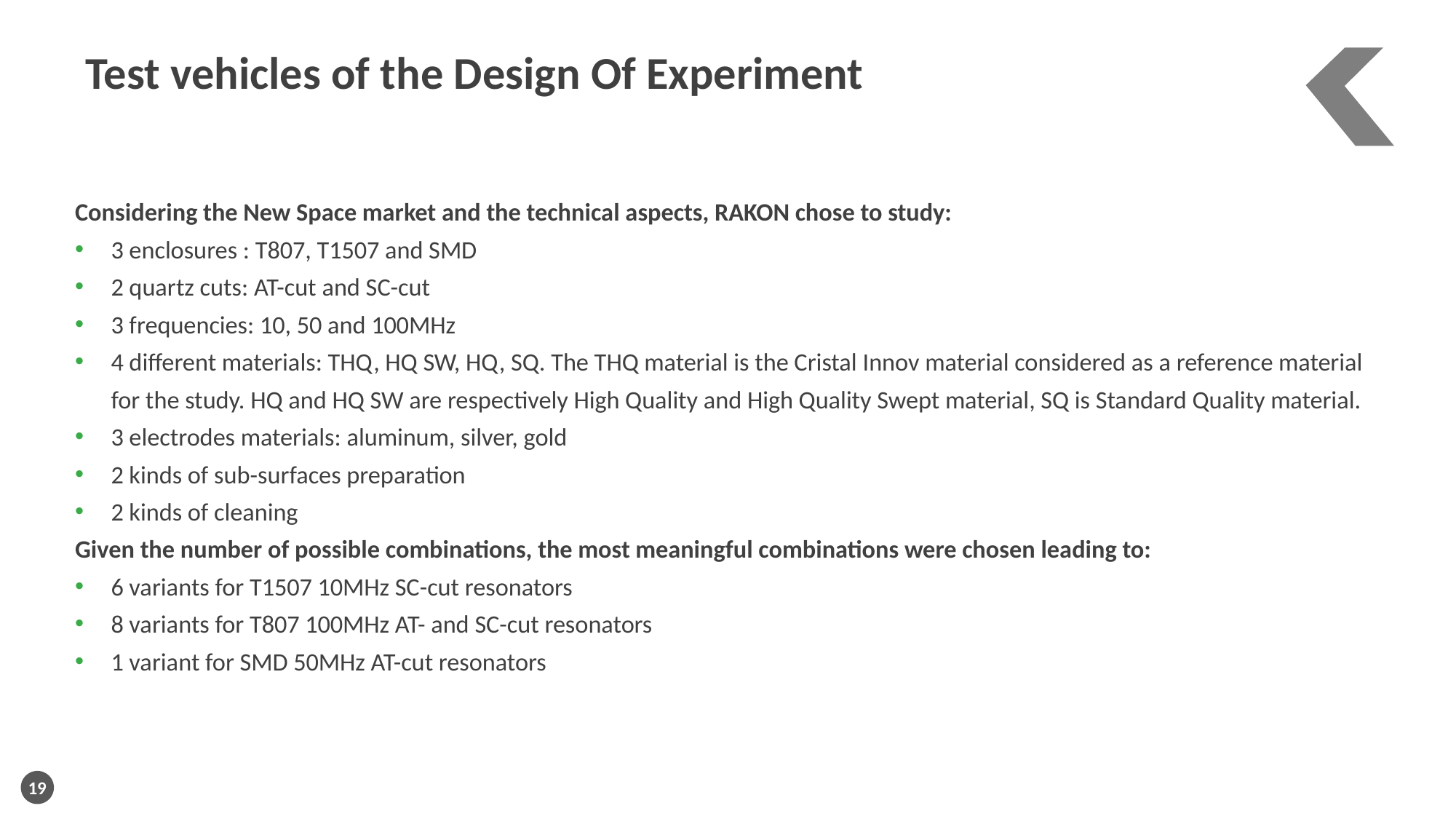

Test vehicles of the Design Of Experiment

Considering the New Space market and the technical aspects, RAKON chose to study:
3 enclosures : T807, T1507 and SMD
2 quartz cuts: AT-cut and SC-cut
3 frequencies: 10, 50 and 100MHz
4 different materials: THQ, HQ SW, HQ, SQ. The THQ material is the Cristal Innov material considered as a reference material for the study. HQ and HQ SW are respectively High Quality and High Quality Swept material, SQ is Standard Quality material.
3 electrodes materials: aluminum, silver, gold
2 kinds of sub-surfaces preparation
2 kinds of cleaning
Given the number of possible combinations, the most meaningful combinations were chosen leading to:
6 variants for T1507 10MHz SC-cut resonators
8 variants for T807 100MHz AT- and SC-cut resonators
1 variant for SMD 50MHz AT-cut resonators